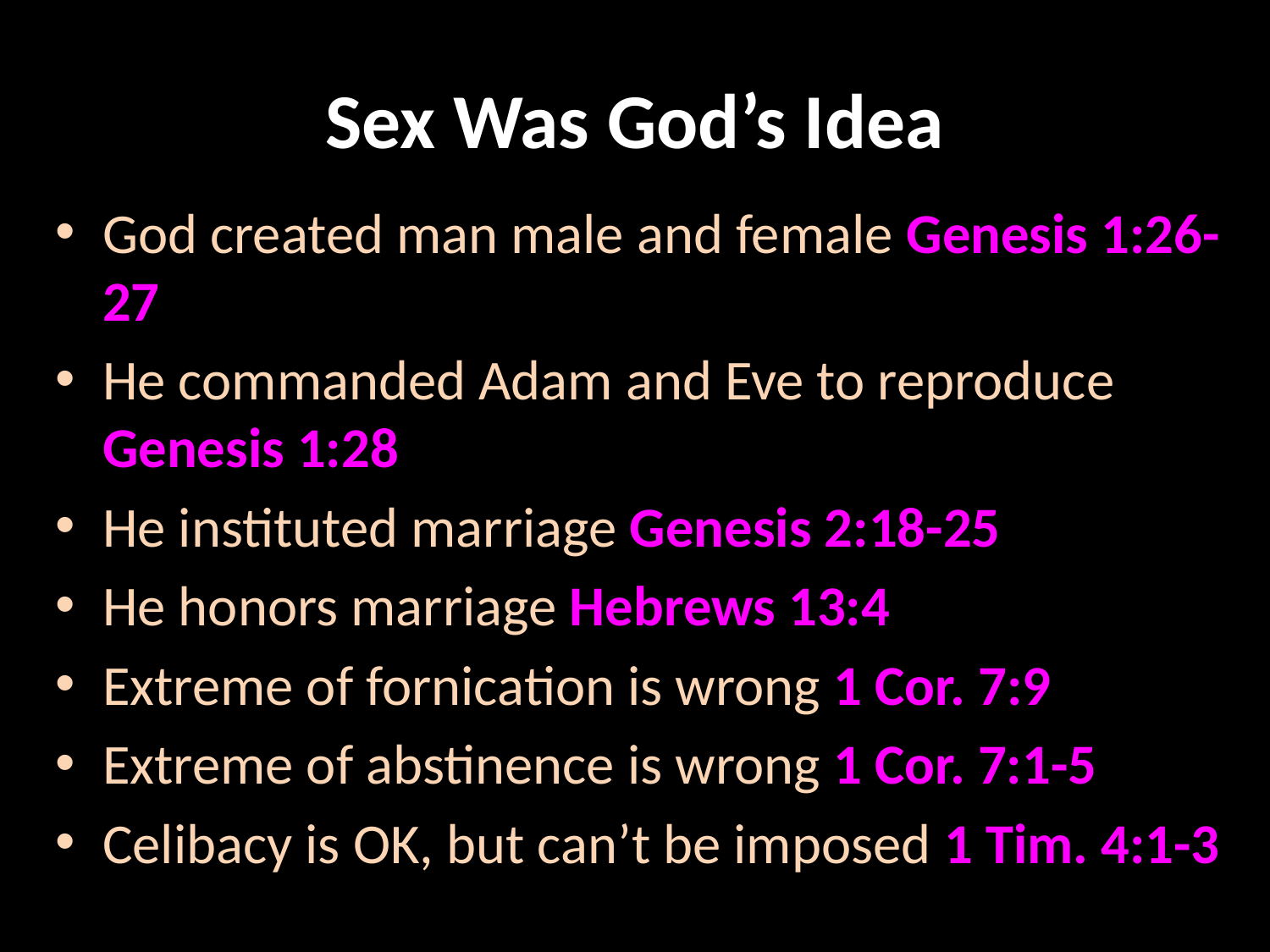

# Sex Was God’s Idea
God created man male and female Genesis 1:26-27
He commanded Adam and Eve to reproduce Genesis 1:28
He instituted marriage Genesis 2:18-25
He honors marriage Hebrews 13:4
Extreme of fornication is wrong 1 Cor. 7:9
Extreme of abstinence is wrong 1 Cor. 7:1-5
Celibacy is OK, but can’t be imposed 1 Tim. 4:1-3